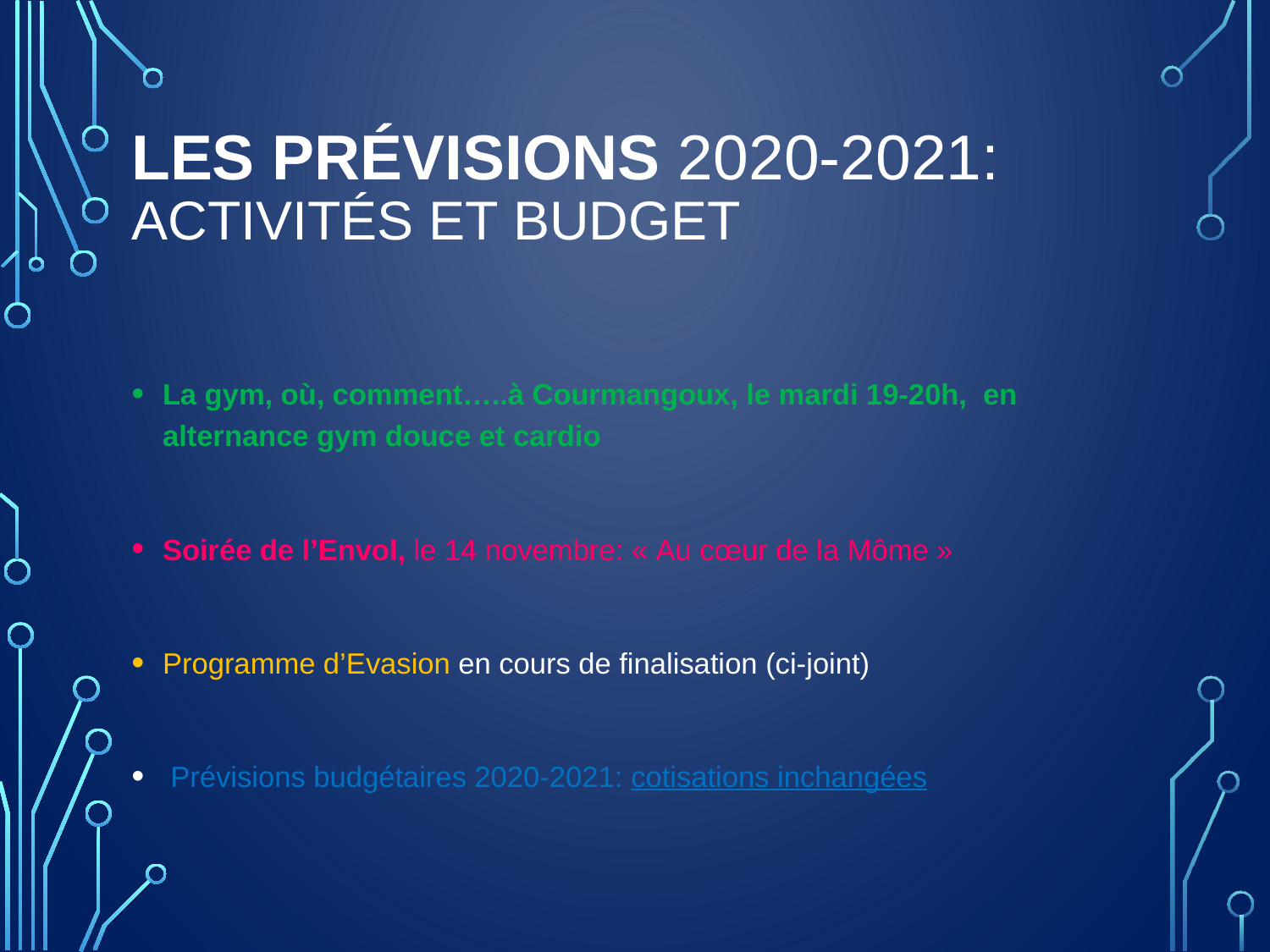

# Les prévisions 2020-2021: activités et budget

La gym, où, comment…..à Courmangoux, le mardi 19-20h,  en alternance gym douce et cardio

Soirée de l’Envol, le 14 novembre: « Au cœur de la Môme »

Programme d’Evasion en cours de finalisation (ci-joint)

 Prévisions budgétaires 2020-2021: cotisations inchangées